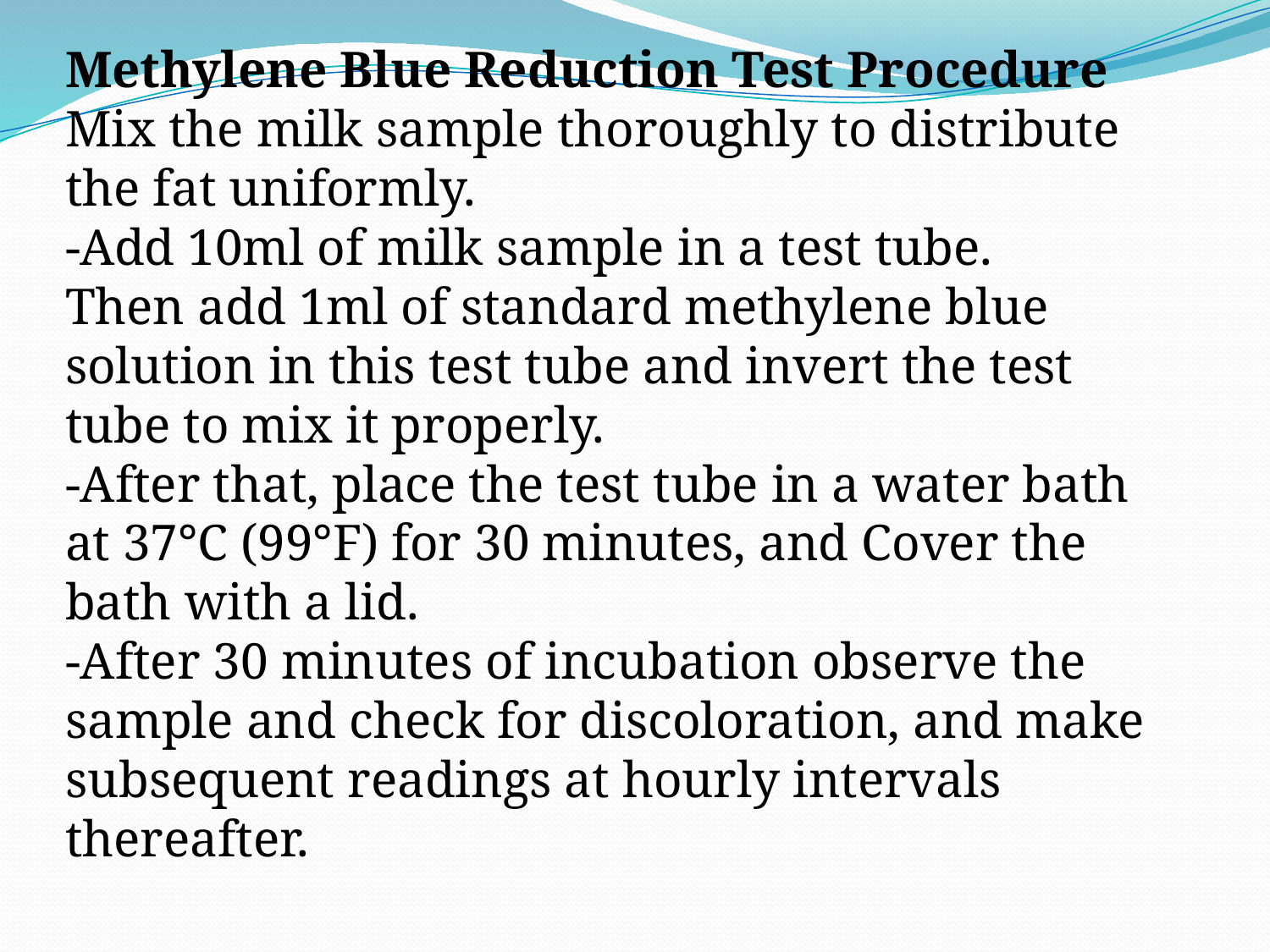

Methylene Blue Reduction Test Procedure
Mix the milk sample thoroughly to distribute the fat uniformly.
-Add 10ml of milk sample in a test tube.
Then add 1ml of standard methylene blue solution in this test tube and invert the test tube to mix it properly.
-After that, place the test tube in a water bath at 37°C (99°F) for 30 minutes, and Cover the bath with a lid.
-After 30 minutes of incubation observe the sample and check for discoloration, and make subsequent readings at hourly intervals thereafter.